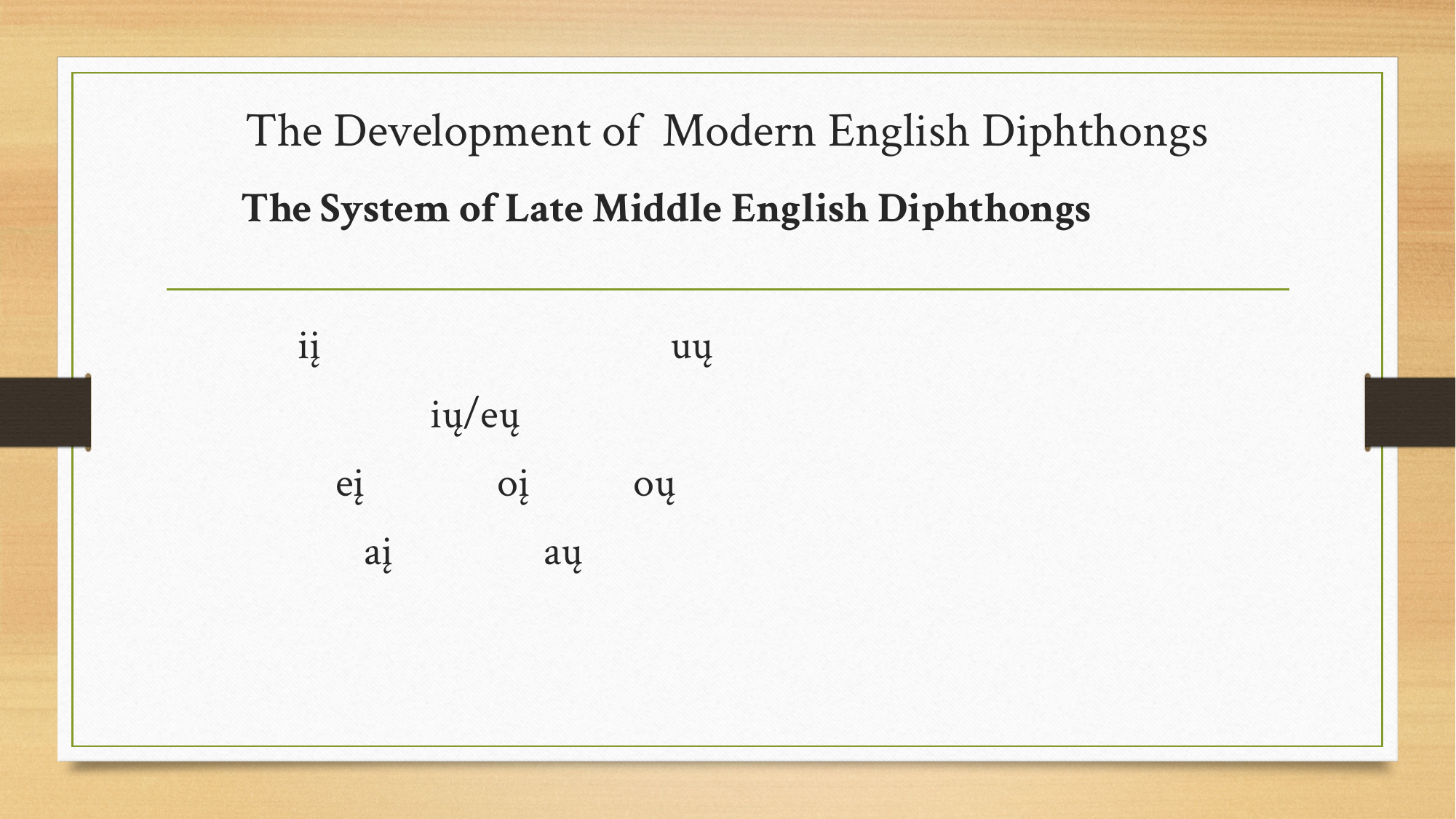

# The Development of  Modern English Diphthongs
         The System of Late Middle English Diphthongs

               iį                                     uų
                             ių/eų
                   eį              oį           oų
                      aį                aų